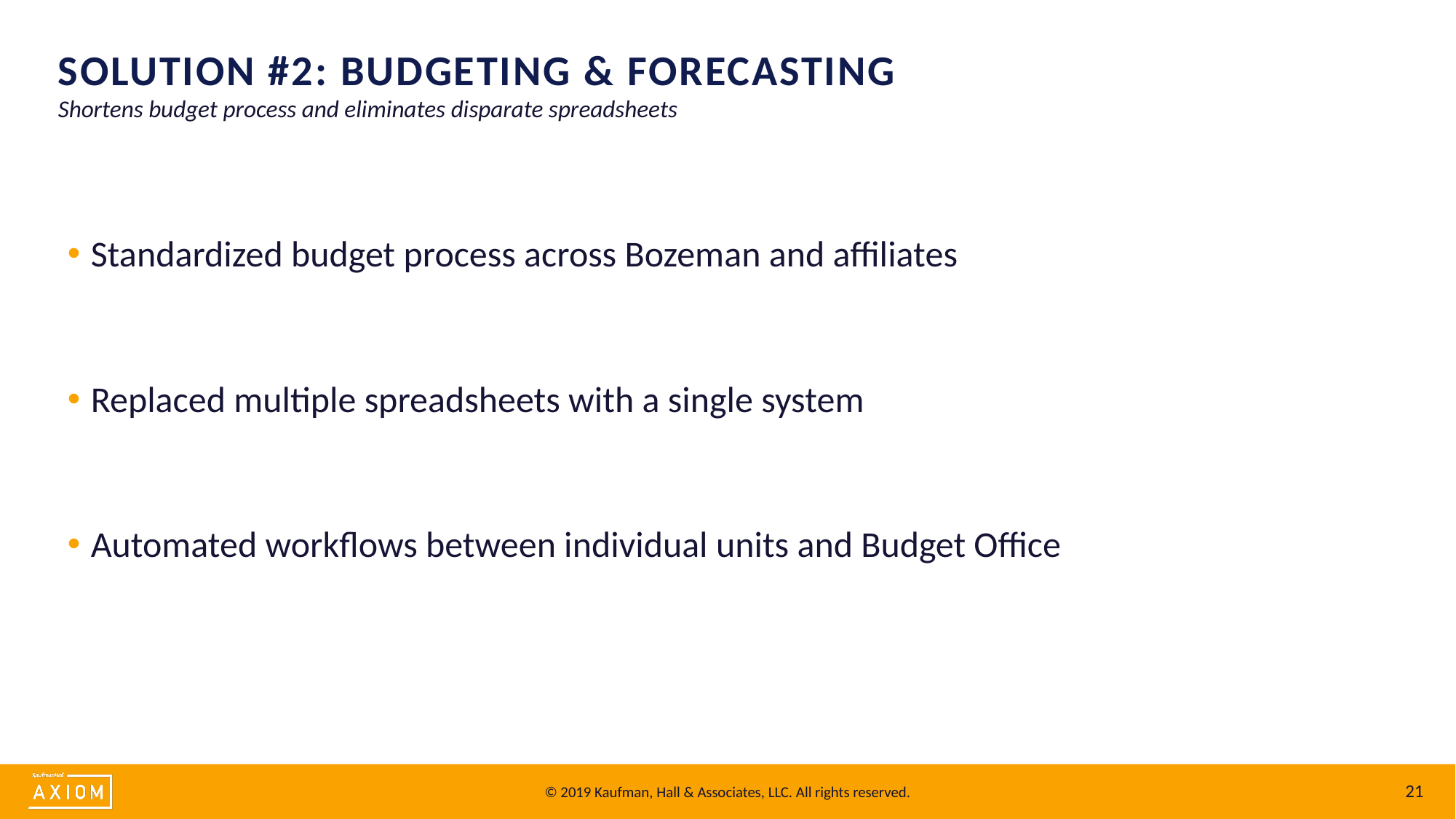

# Solution #2: Budgeting & forecasting
Shortens budget process and eliminates disparate spreadsheets

Standardized budget process across Bozeman and affiliates

Replaced multiple spreadsheets with a single system

Automated workflows between individual units and Budget Office

21
© 2019 Kaufman, Hall & Associates, LLC. All rights reserved.